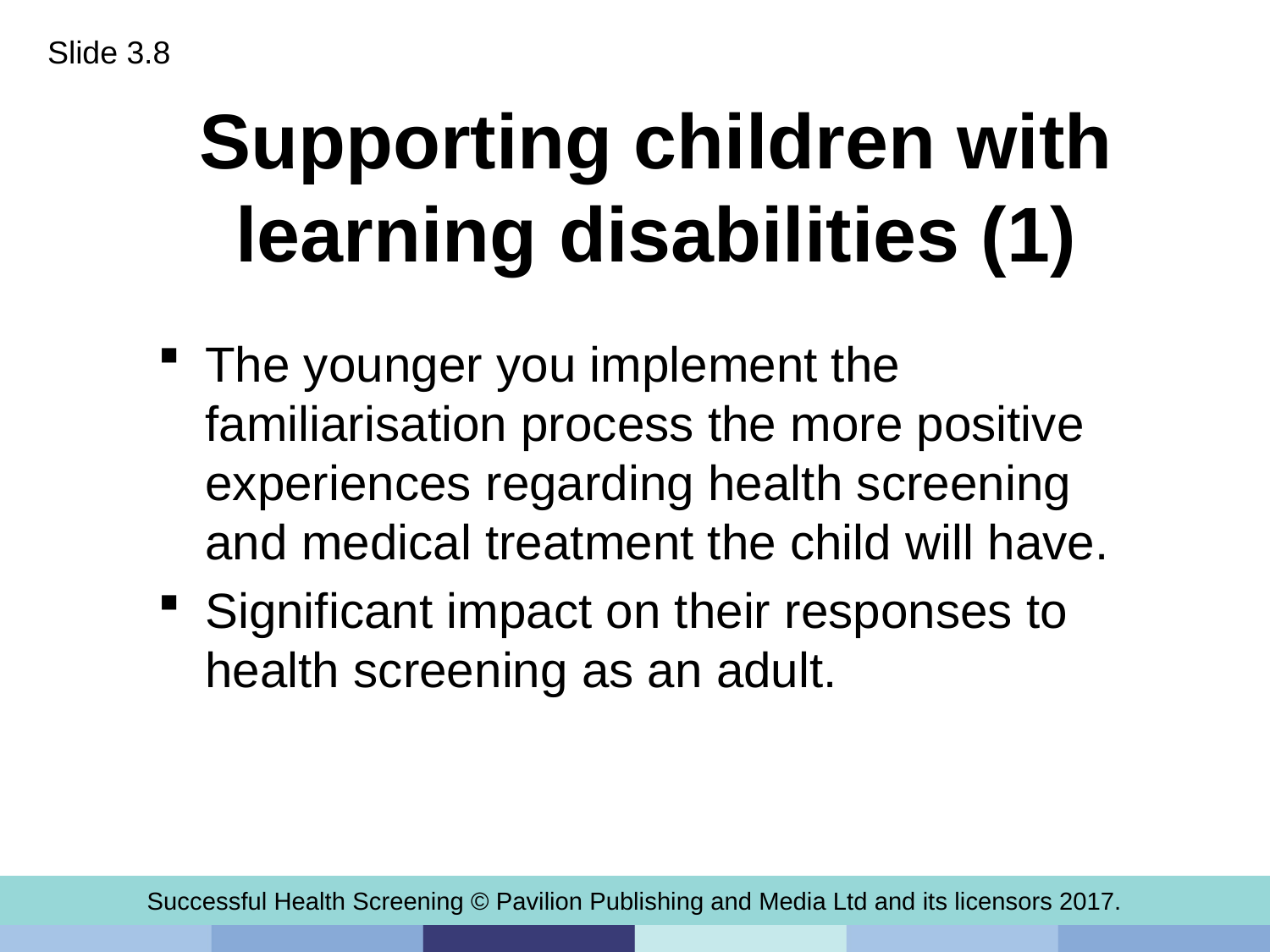

Slide 3.8
# Supporting children with learning disabilities (1)
The younger you implement the familiarisation process the more positive experiences regarding health screening and medical treatment the child will have.
Significant impact on their responses to health screening as an adult.